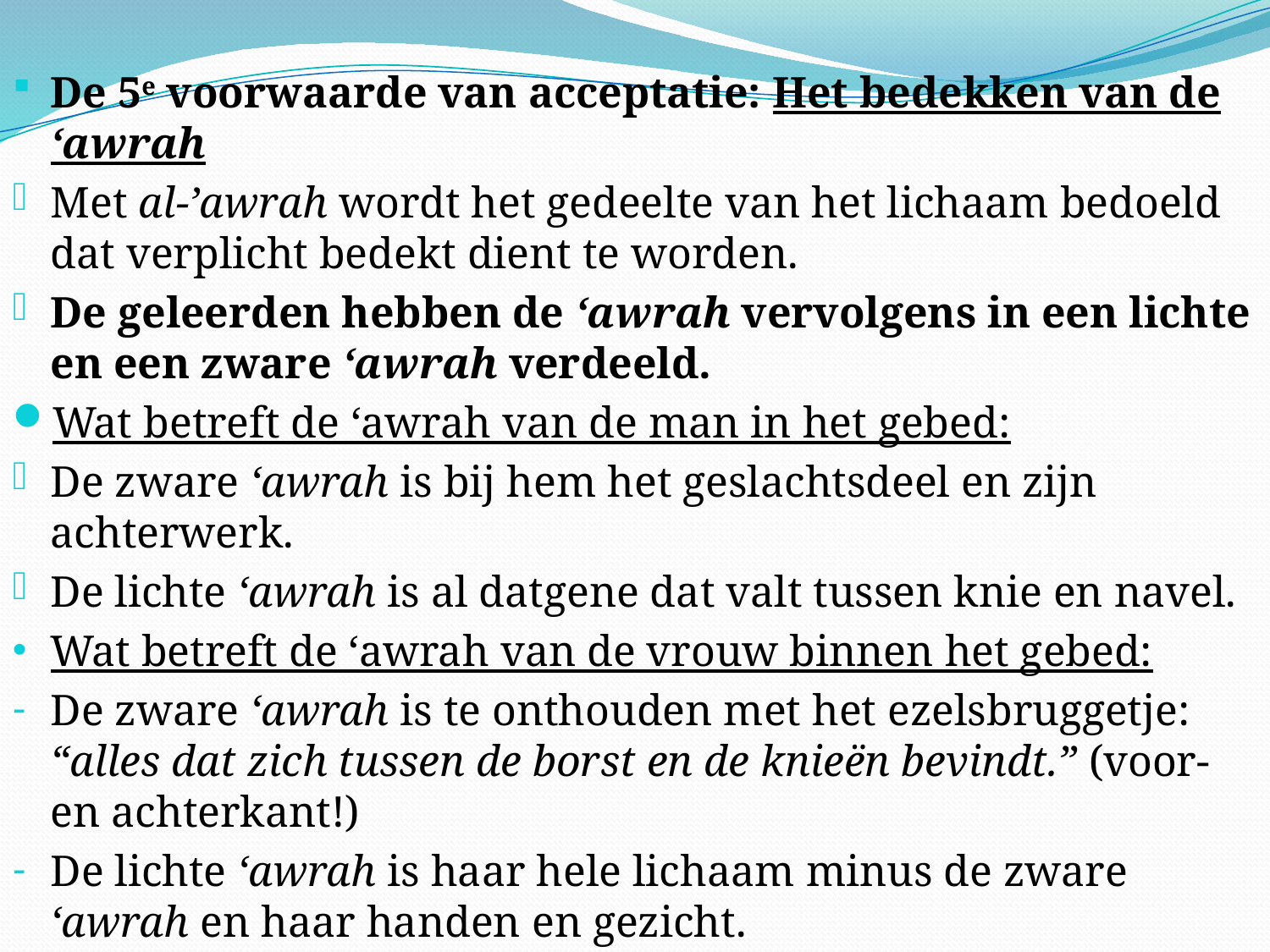

De 5e voorwaarde van acceptatie: Het bedekken van de ‘awrah
Met al-’awrah wordt het gedeelte van het lichaam bedoeld dat verplicht bedekt dient te worden.
De geleerden hebben de ‘awrah vervolgens in een lichte en een zware ‘awrah verdeeld.
Wat betreft de ‘awrah van de man in het gebed:
De zware ‘awrah is bij hem het geslachtsdeel en zijn achterwerk.
De lichte ‘awrah is al datgene dat valt tussen knie en navel.
Wat betreft de ‘awrah van de vrouw binnen het gebed:
De zware ‘awrah is te onthouden met het ezelsbruggetje: “alles dat zich tussen de borst en de knieën bevindt.” (voor- en achterkant!)
De lichte ‘awrah is haar hele lichaam minus de zware ‘awrah en haar handen en gezicht.